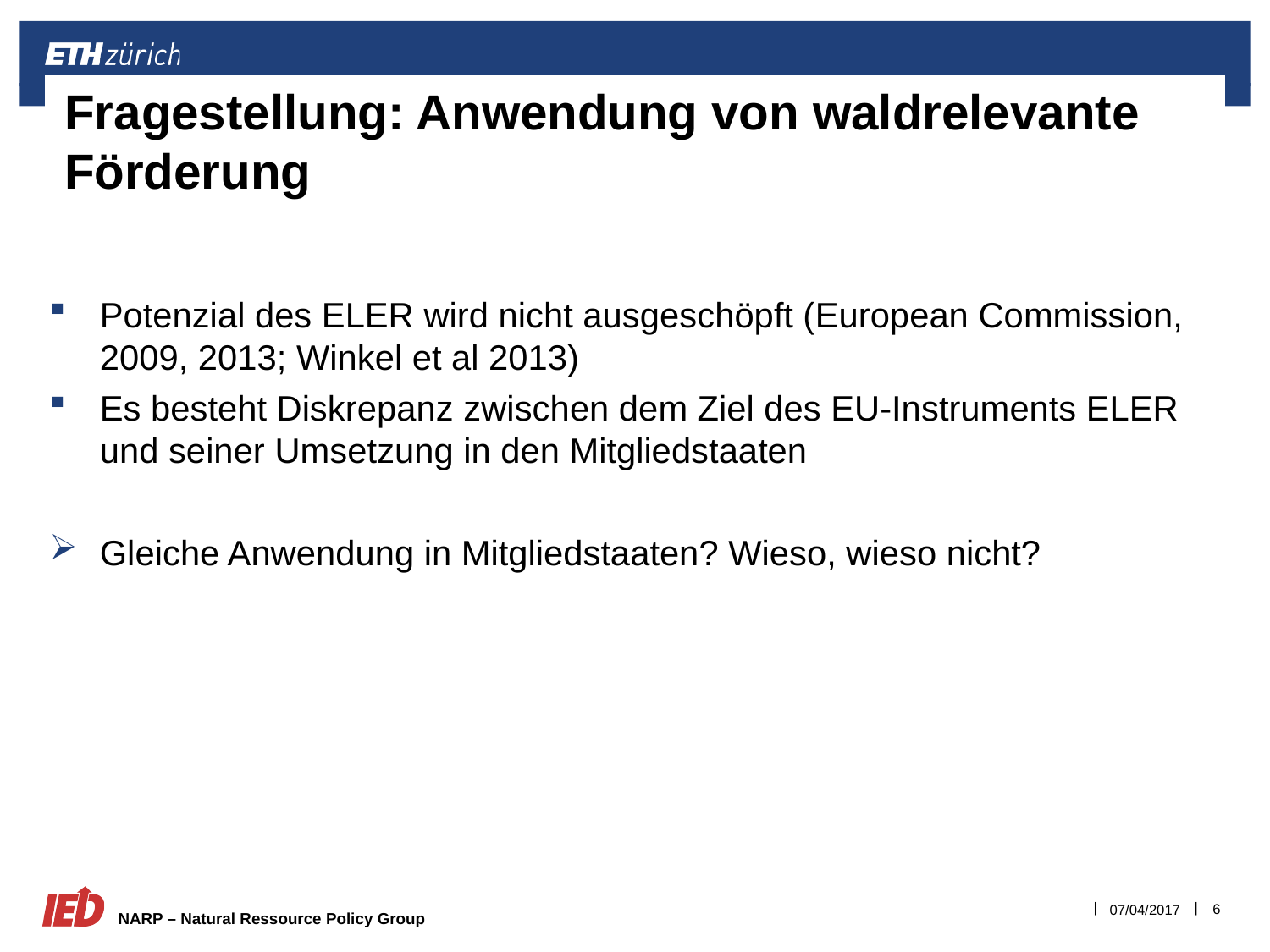

# Fragestellung: Anwendung von waldrelevante Förderung
Potenzial des ELER wird nicht ausgeschöpft (European Commission, 2009, 2013; Winkel et al 2013)
Es besteht Diskrepanz zwischen dem Ziel des EU-Instruments ELER und seiner Umsetzung in den Mitgliedstaaten

Gleiche Anwendung in Mitgliedstaaten? Wieso, wieso nicht?

6
07/04/2017